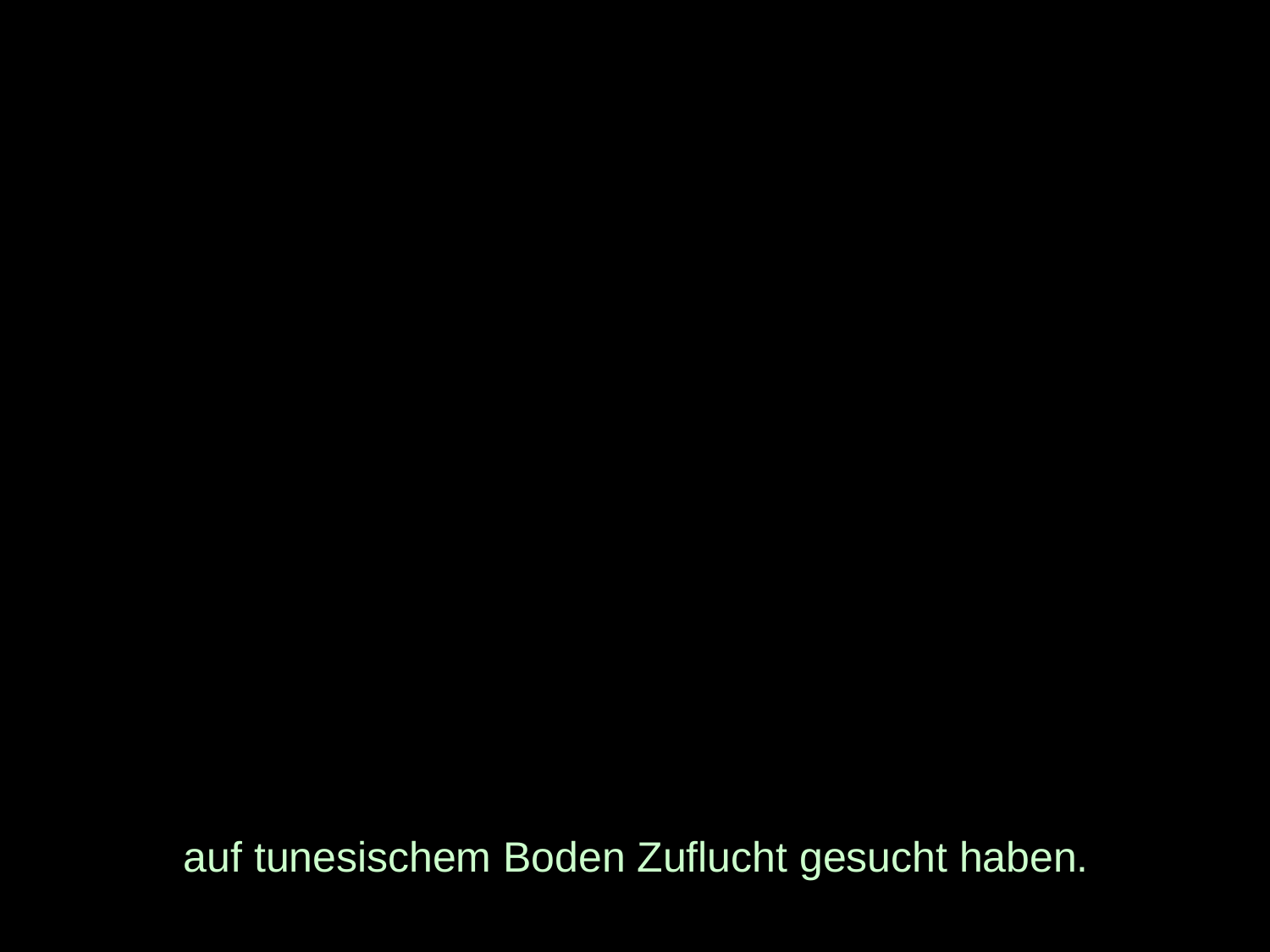

# auf tunesischem Boden Zuflucht gesucht haben.